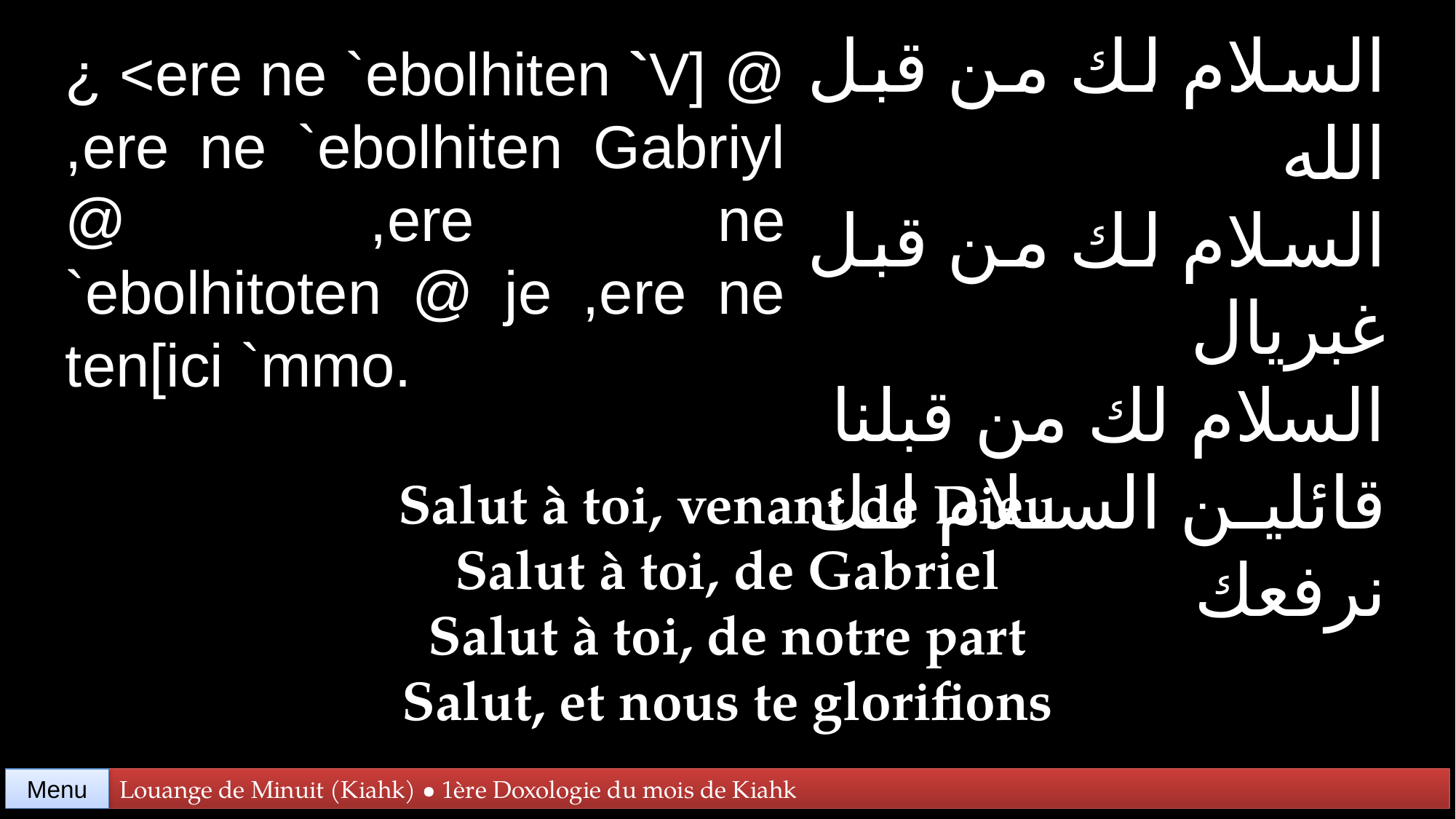

السلام لك من قبل الله
السلام لك من قبل غبريال
السلام لك من قبلنا
قائلين السلام لك نرفعك
¿ <ere ne `ebolhiten `V] @ ,ere ne `ebolhiten Gabriyl @ ,ere ne
`ebolhitoten @ je ,ere ne ten[ici `mmo.
Salut à toi, venant de Dieu
Salut à toi, de Gabriel
Salut à toi, de notre part
Salut, et nous te glorifions
Menu
Louange de Minuit (Kiahk) • 1ère Doxologie du mois de Kiahk